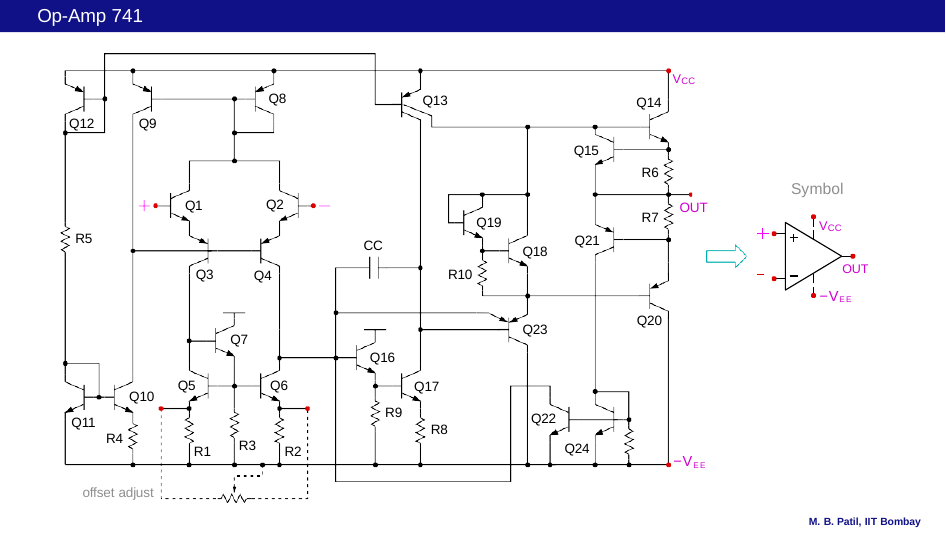

# Op-Amp 741

VCC
Q8
Q13
Q14
Q12
Q9
Q15
R6
Symbol
VCC
Q2
Q1
OUT
R7
Q19

R5
Q21
CC
Q18

OUT
R10
Q3
Q4
−VEE
Q20
Q23
Q7
Q16
Q5
Q6
Q17
Q10
R9
Q22
Q11
R8
R4
R3
Q24
R1
R2
−VEE
offset adjust
M. B. Patil, IIT Bombay